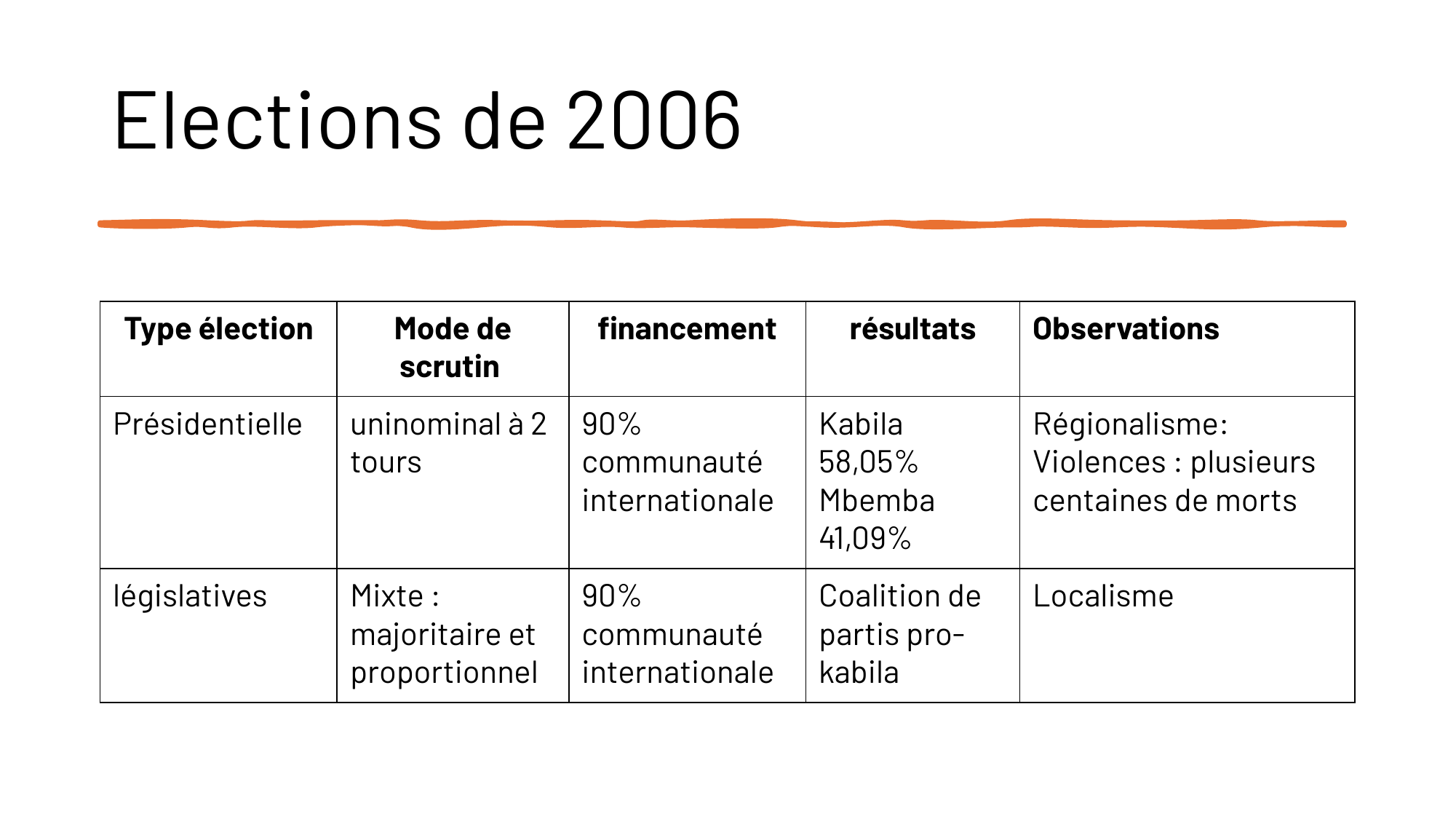

# Elections de 2006

| Type élection | Mode de scrutin | financement | résultats | Observations |
| --- | --- | --- | --- | --- |
| Présidentielle | uninominal à 2 tours | 90% communauté internationale | Kabila 58,05% Mbemba 41,09% | Régionalisme: Violences : plusieurs centaines de morts |
| législatives | Mixte : majoritaire et proportionnel | 90% communauté internationale | Coalition de partis pro-kabila | Localisme |